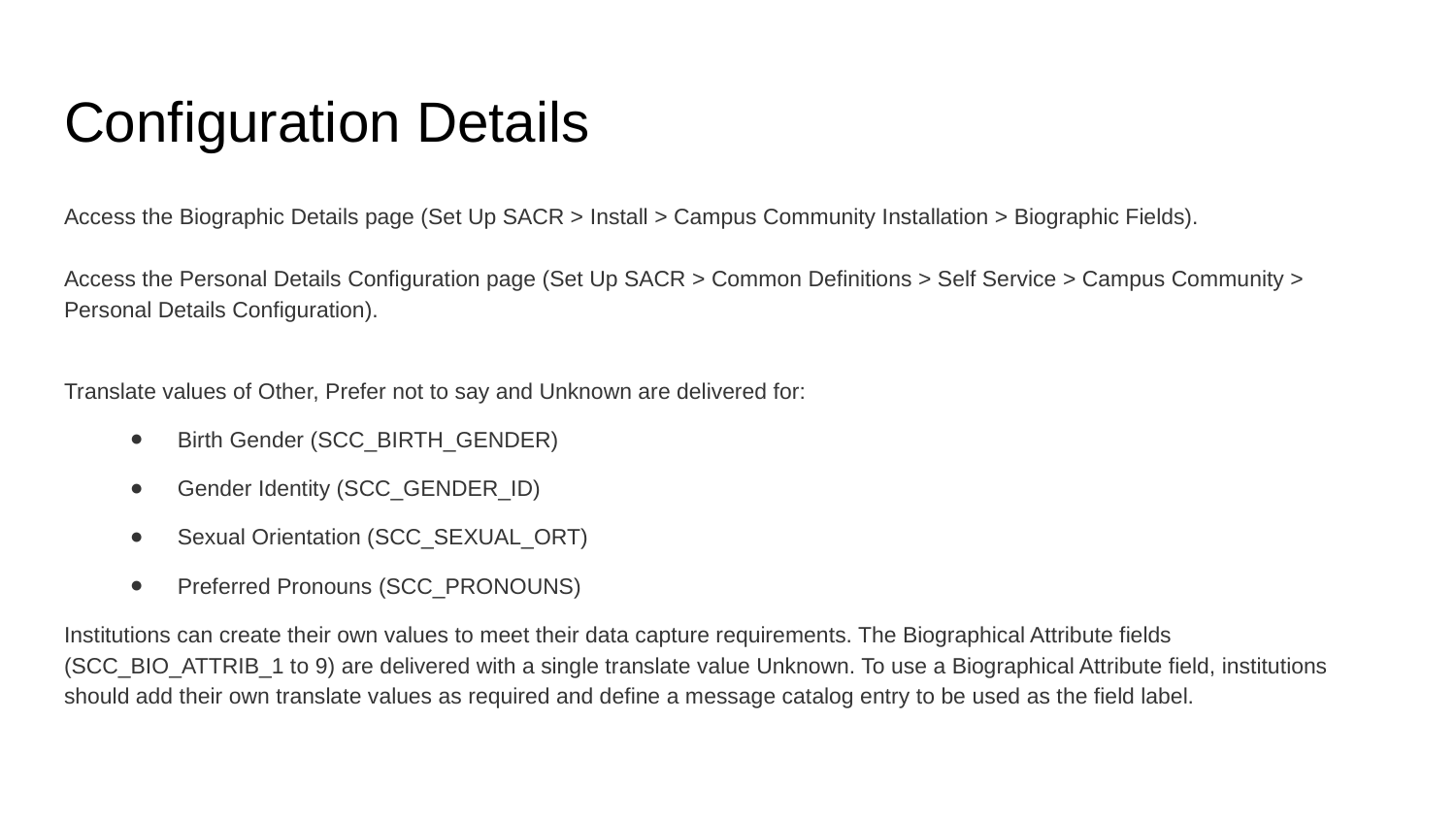

# Configuration Details
Access the Biographic Details page (Set Up SACR > Install > Campus Community Installation > Biographic Fields).
Access the Personal Details Configuration page (Set Up SACR > Common Definitions > Self Service > Campus Community > Personal Details Configuration).
Translate values of Other, Prefer not to say and Unknown are delivered for:
Birth Gender (SCC_BIRTH_GENDER)
Gender Identity (SCC_GENDER_ID)
Sexual Orientation (SCC_SEXUAL_ORT)
Preferred Pronouns (SCC_PRONOUNS)
Institutions can create their own values to meet their data capture requirements. The Biographical Attribute fields (SCC_BIO_ATTRIB_1 to 9) are delivered with a single translate value Unknown. To use a Biographical Attribute field, institutions should add their own translate values as required and define a message catalog entry to be used as the field label.